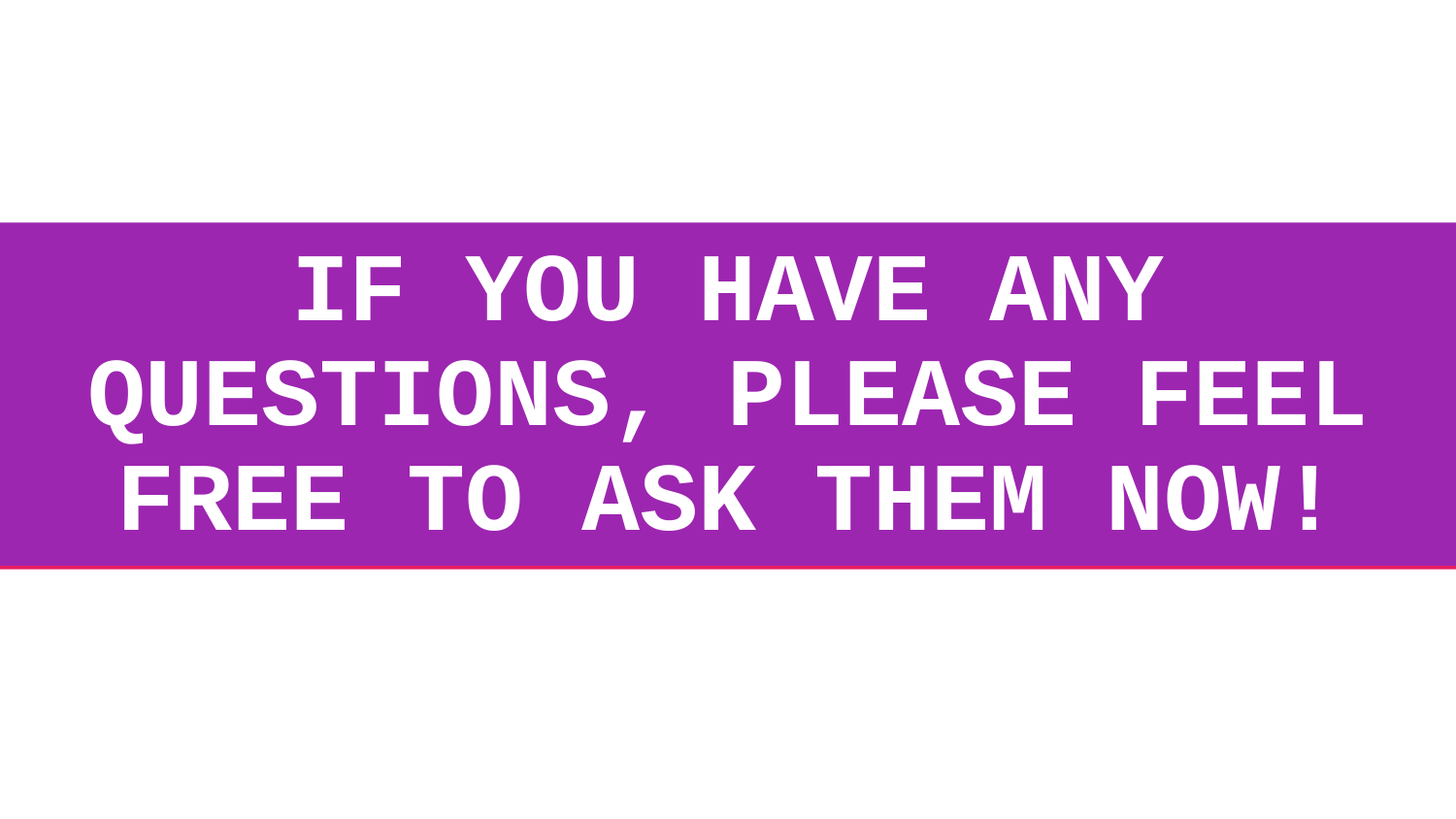

IF YOU HAVE ANY QUESTIONS, PLEASE FEEL FREE TO ASK THEM NOW!